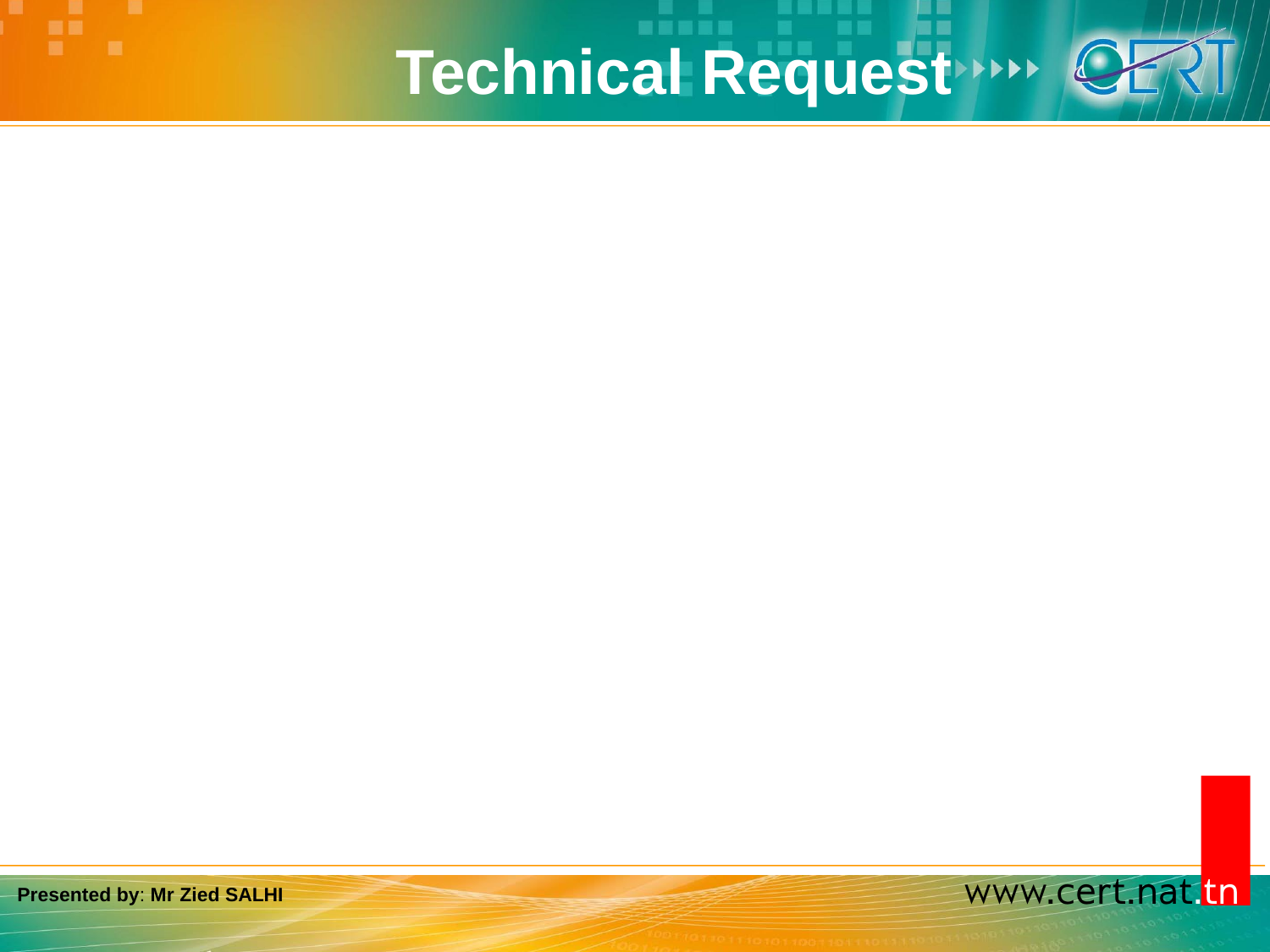

# Technical Request
   The objective of sending a technical request to the customer is to invite him to solve the problems encountered during testing.
It sent by lab to the OSS and thereafter OSS sends to the customer
   The customer can intervene in the lab to unlock situations (hardware configuration, inaccessibility ..) or to retrieve his equipment and intervene in its locale.
The Approval request closes with a negative decision after sending 6 TR
Presented by: Mr Zied SALHI